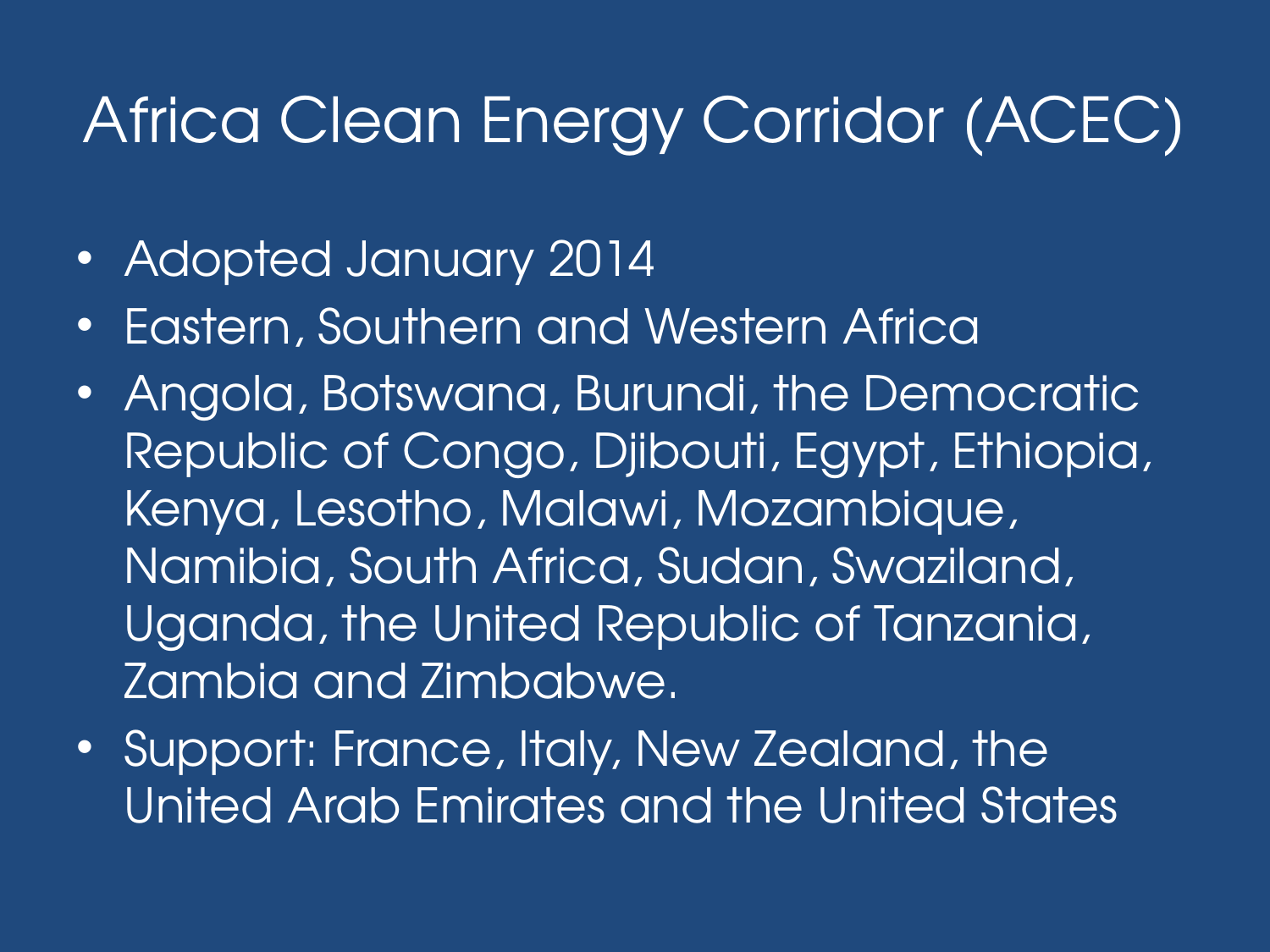

# Africa Clean Energy Corridor (ACEC)
Adopted January 2014
Eastern, Southern and Western Africa
Angola, Botswana, Burundi, the Democratic Republic of Congo, Djibouti, Egypt, Ethiopia, Kenya, Lesotho, Malawi, Mozambique, Namibia, South Africa, Sudan, Swaziland, Uganda, the United Republic of Tanzania, Zambia and Zimbabwe.
Support: France, Italy, New Zealand, the United Arab Emirates and the United States